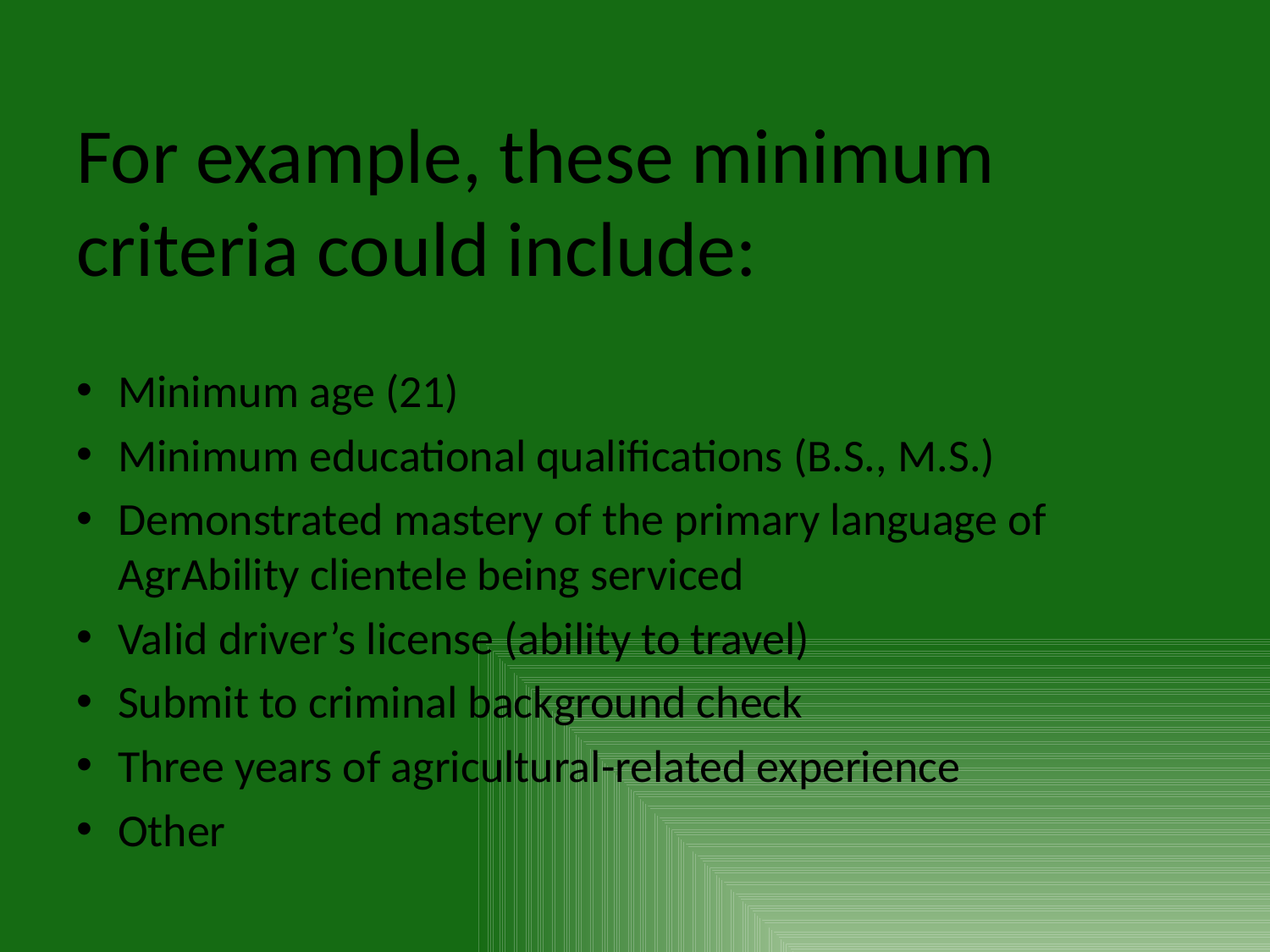

# For example, these minimum criteria could include:
Minimum age (21)
Minimum educational qualifications (B.S., M.S.)
Demonstrated mastery of the primary language of AgrAbility clientele being serviced
Valid driver’s license (ability to travel)
Submit to criminal background check
Three years of agricultural-related experience
Other